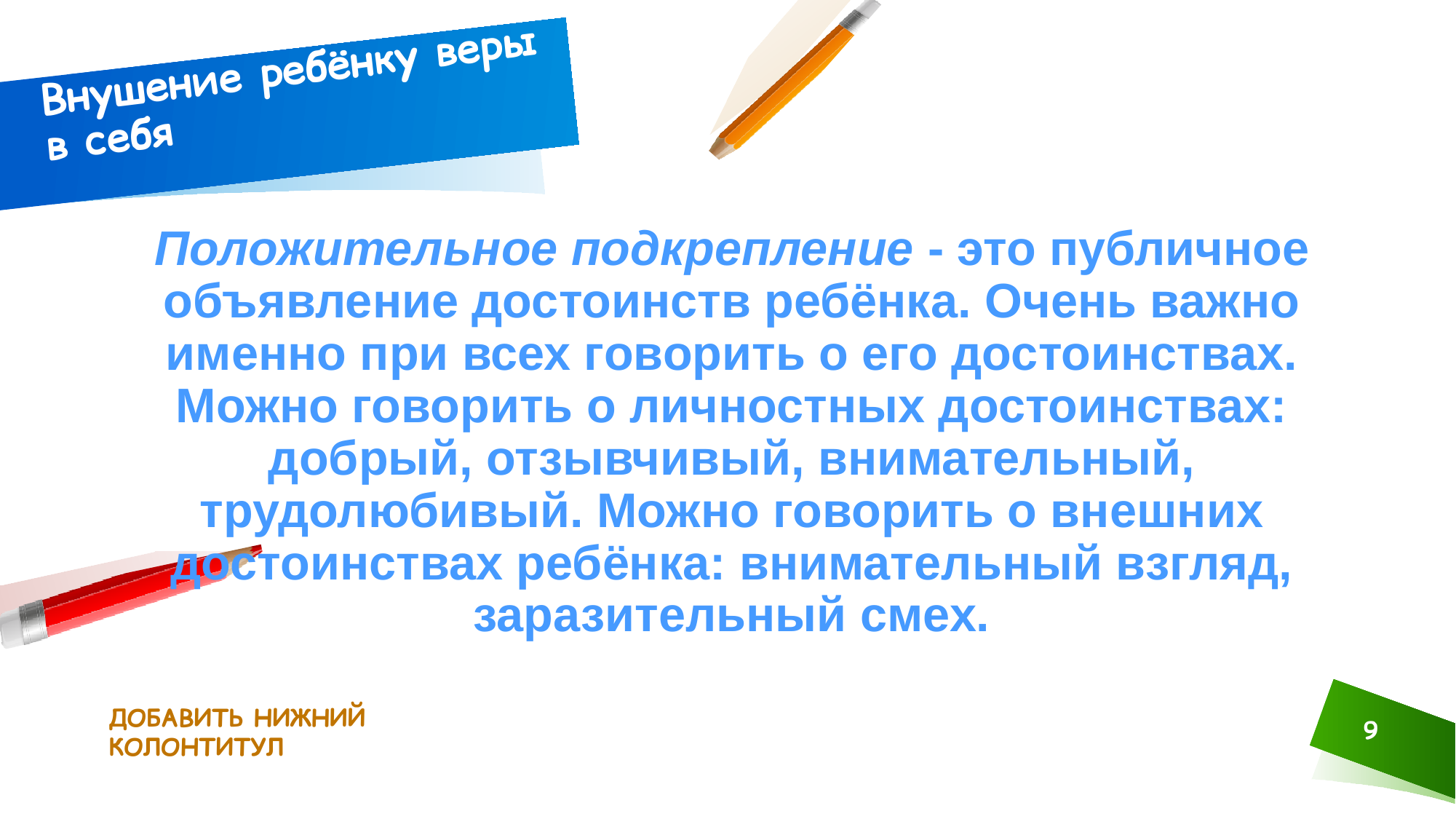

# Внушение ребёнку веры в себя
Положительное подкрепление - это публичное объявление достоинств ребёнка. Очень важно именно при всех говорить о его достоинствах. Можно говорить о личностных достоинствах: добрый, отзывчивый, внимательный, трудолюбивый. Можно говорить о внешних достоинствах ребёнка: внимательный взгляд, заразительный смех.

ДОБАВИТЬ НИЖНИЙ КОЛОНТИТУЛ
9